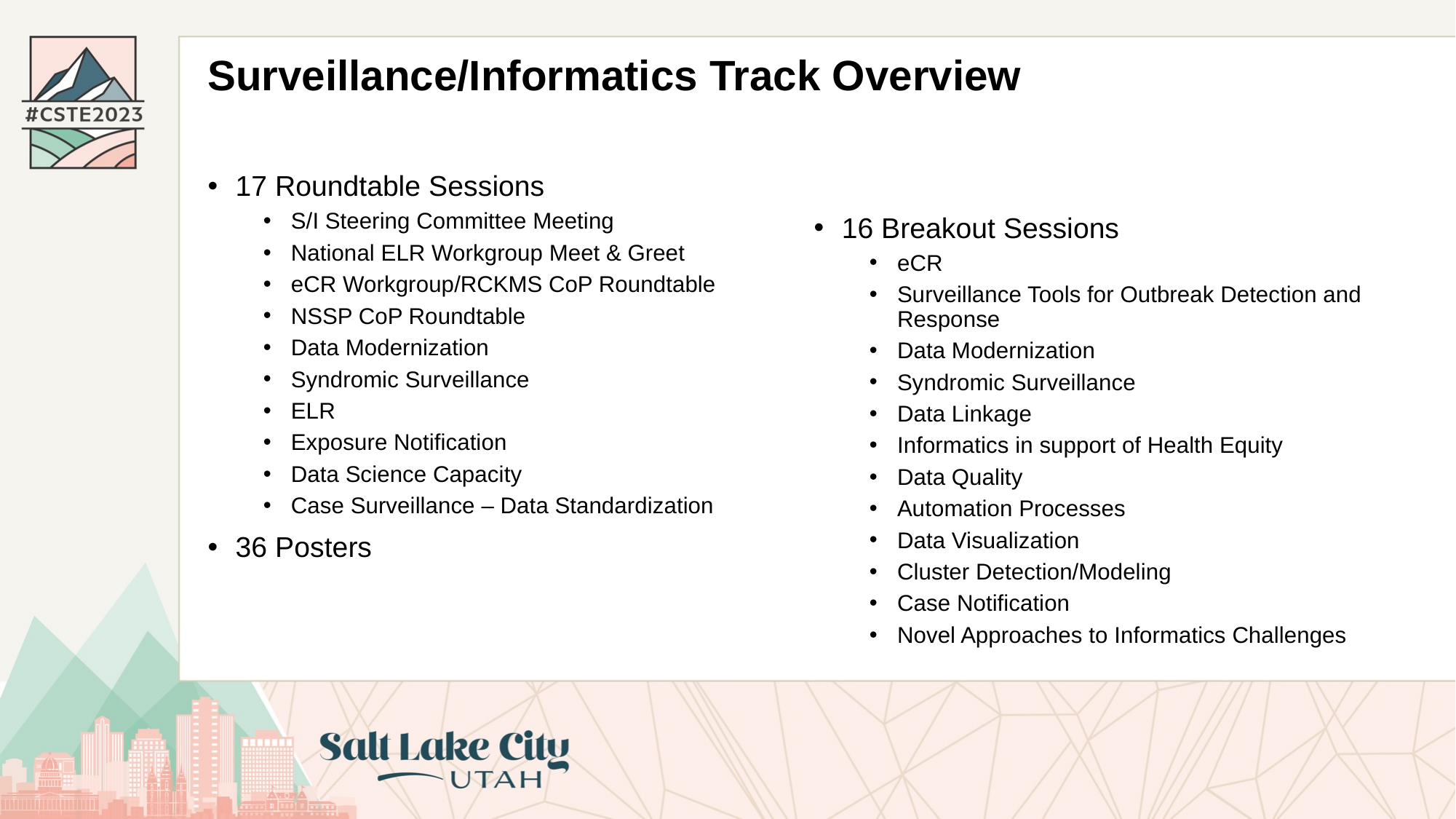

# Surveillance/Informatics Track Overview
Surveillance/Informatics Track Overview

17 Roundtable Sessions
S/I Steering Committee Meeting
National ELR Workgroup Meet & Greet
eCR Workgroup/RCKMS CoP Roundtable
NSSP CoP Roundtable
Data Modernization
Syndromic Surveillance
ELR
Exposure Notification
Data Science Capacity
Case Surveillance – Data Standardization
36 Posters

16 Breakout Sessions
eCR
Surveillance Tools for Outbreak Detection and Response
Data Modernization
Syndromic Surveillance
Data Linkage
Informatics in support of Health Equity
Data Quality
Automation Processes
Data Visualization
Cluster Detection/Modeling
Case Notification
Novel Approaches to Informatics Challenges